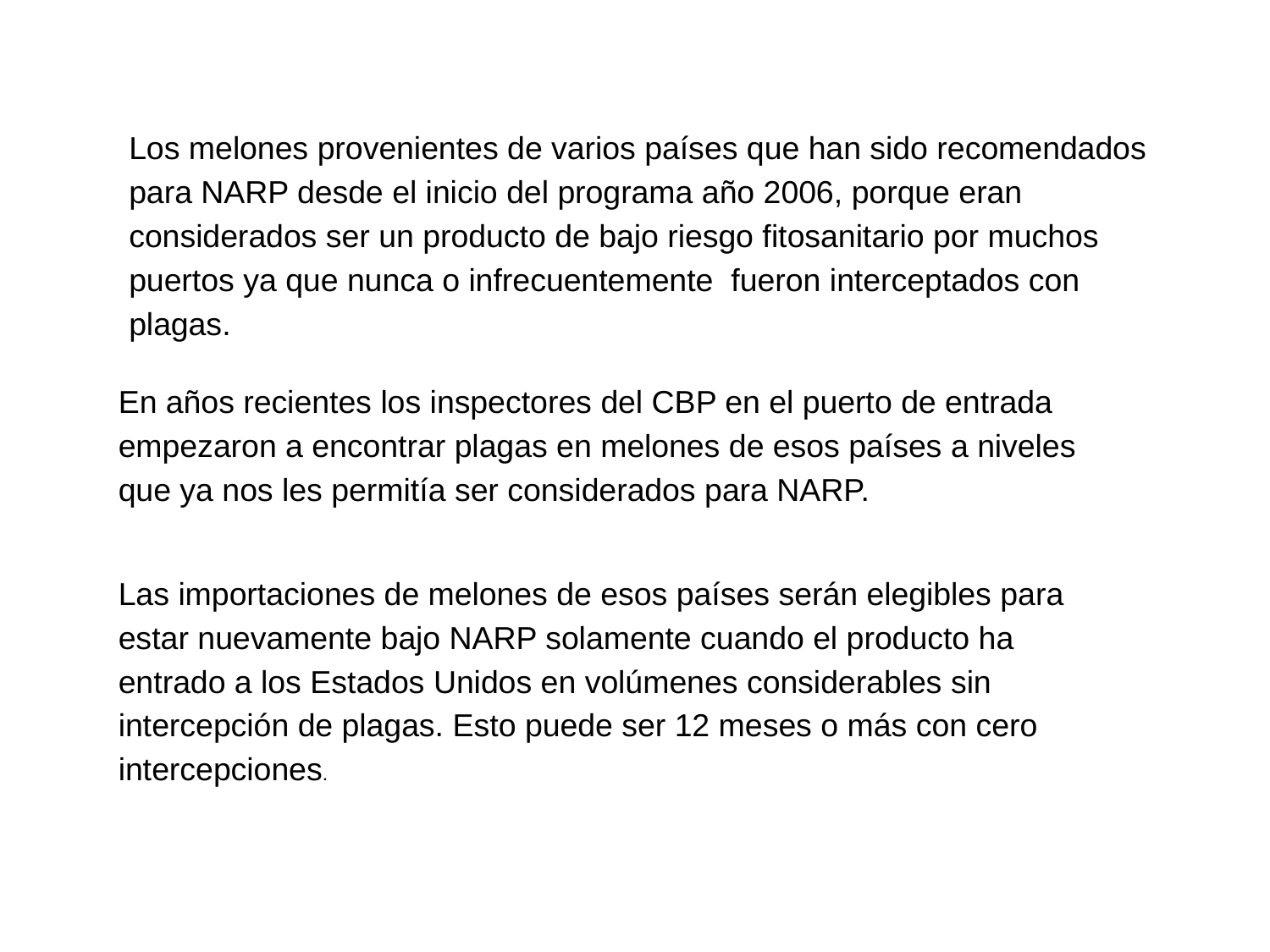

Los melones provenientes de varios países que han sido recomendados para NARP desde el inicio del programa año 2006, porque eran considerados ser un producto de bajo riesgo fitosanitario por muchos puertos ya que nunca o infrecuentemente  fueron interceptados con plagas.
En años recientes los inspectores del CBP en el puerto de entrada empezaron a encontrar plagas en melones de esos países a niveles que ya nos les permitía ser considerados para NARP.
Las importaciones de melones de esos países serán elegibles para estar nuevamente bajo NARP solamente cuando el producto ha entrado a los Estados Unidos en volúmenes considerables sin intercepción de plagas. Esto puede ser 12 meses o más con cero intercepciones.